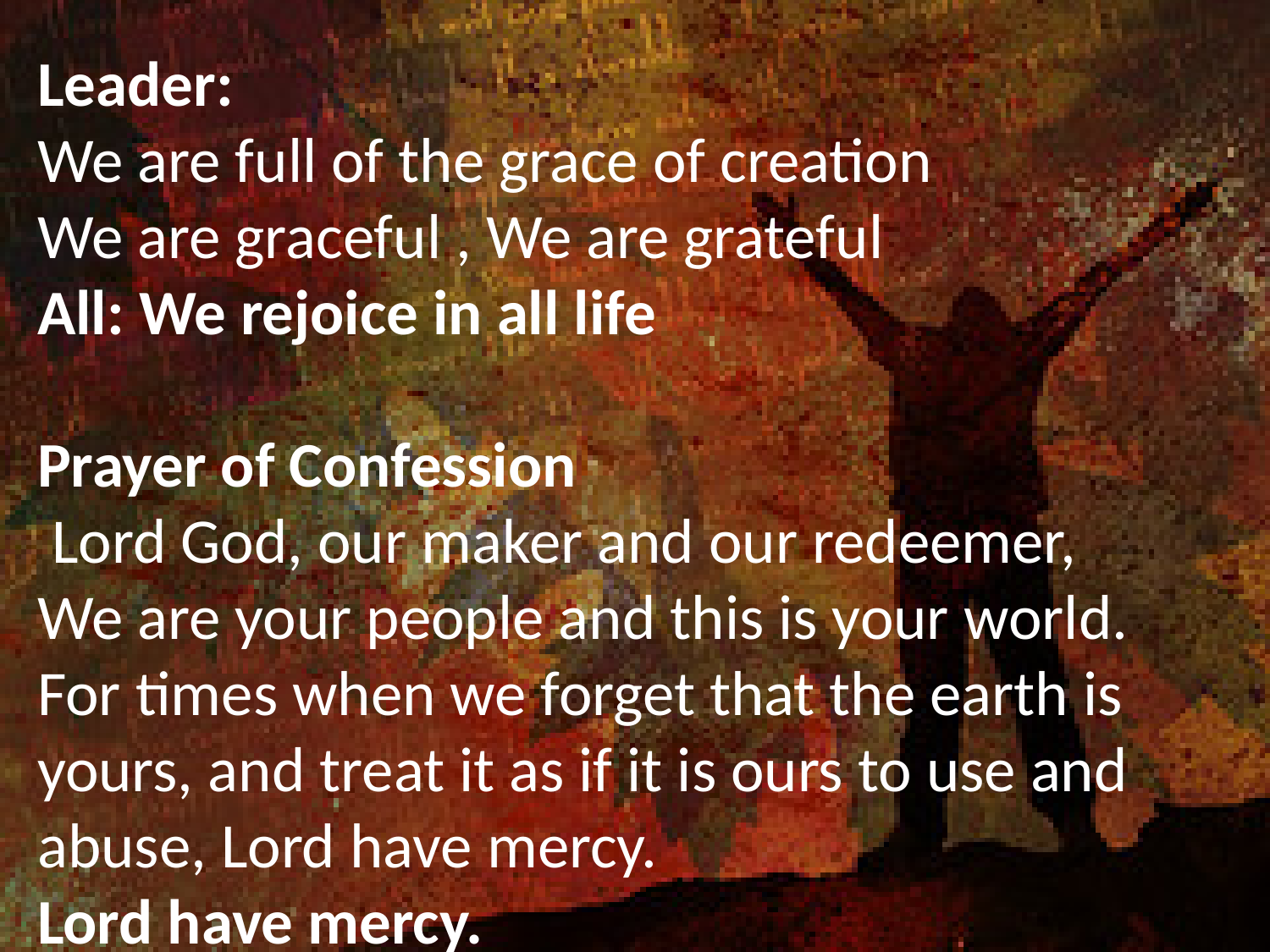

Leader:
We are full of the grace of creation
We are graceful , We are grateful
All: We rejoice in all life

Prayer of Confession
 Lord God, our maker and our redeemer,
We are your people and this is your world.
For times when we forget that the earth is yours, and treat it as if it is ours to use and abuse, Lord have mercy.
Lord have mercy.